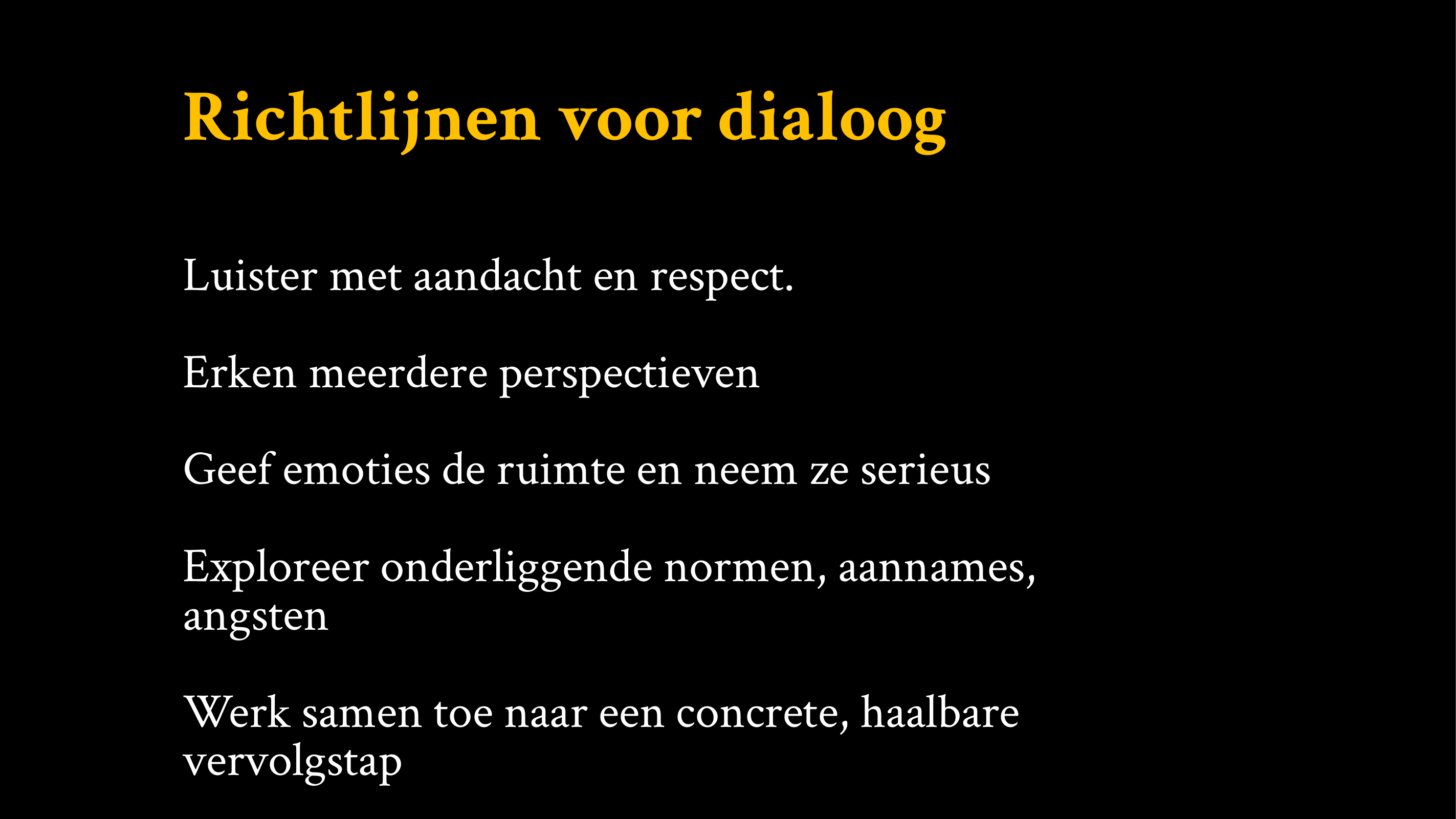

Richtlijnen voor dialoog

Luister met aandacht en respect.

Erken meerdere perspectieven

Geef emoties de ruimte en neem ze serieus

Exploreer onderliggende normen, aannames, angsten

Werk samen toe naar een concrete, haalbare vervolgstap